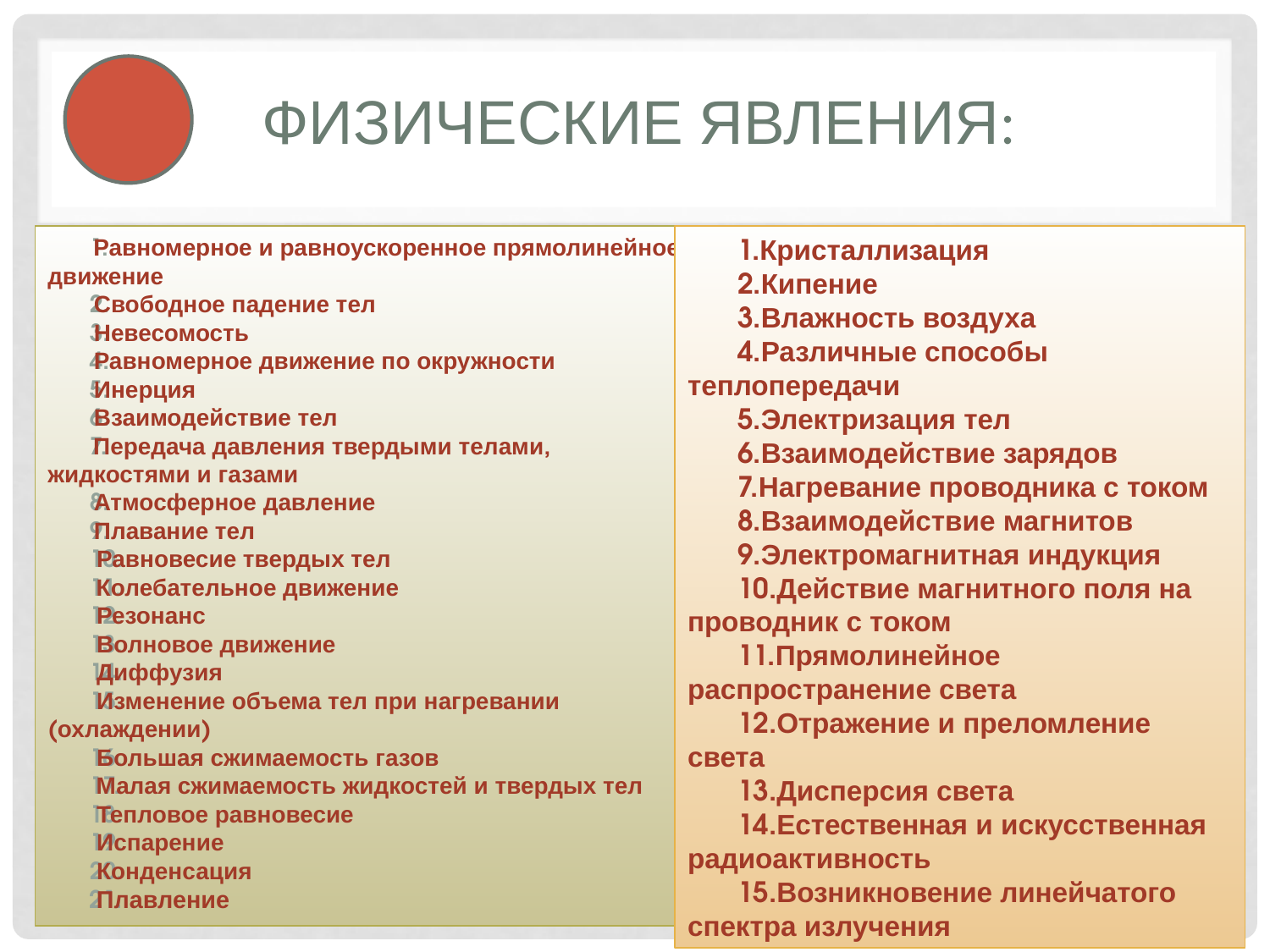

# Физические явления:
Равномерное и равноускоренное прямолинейное движение
Свободное падение тел
Невесомость
Равномерное движение по окружности
Инерция
Взаимодействие тел
Передача давления твердыми телами, жидкостями и газами
Атмосферное давление
Плавание тел
Равновесие твердых тел
Колебательное движение
Резонанс
Волновое движение
Диффузия
Изменение объема тел при нагревании (охлаждении)
Большая сжимаемость газов
Малая сжимаемость жидкостей и твердых тел
Тепловое равновесие
Испарение
Конденсация
Плавление

Кристаллизация
Кипение
Влажность воздуха
Различные способы теплопередачи
Электризация тел
Взаимодействие зарядов
Нагревание проводника с током
Взаимодействие магнитов
Электромагнитная индукция
Действие магнитного поля на проводник с током
Прямолинейное распространение света
Отражение и преломление света
Дисперсия света
Естественная и искусственная радиоактивность
Возникновение линейчатого спектра излучения